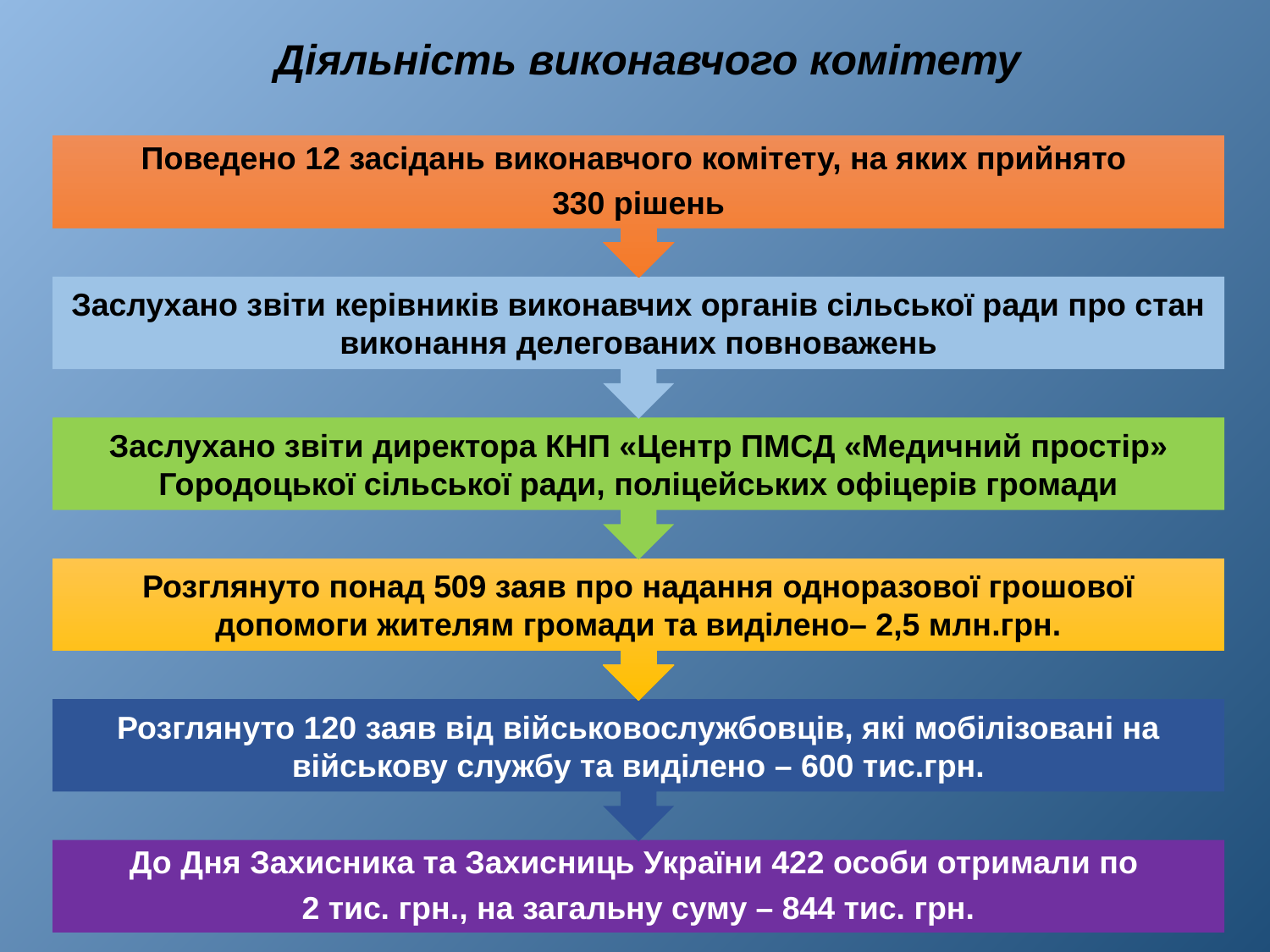

# Діяльність виконавчого комітету
До Дня Захисника та Захисниць України 422 особи отримали по
2 тис. грн., на загальну суму – 844 тис. грн.
Розглянуто 120 заяв від військовослужбовців, які мобілізовані на військову службу та виділено – 600 тис.грн.
Розглянуто понад 509 заяв про надання одноразової грошової допомоги жителям громади та виділено– 2,5 млн.грн.
Заслухано звіти директора КНП «Центр ПМСД «Медичний простір» Городоцької сільської ради, поліцейських офіцерів громади
Заслухано звіти керівників виконавчих органів сільської ради про стан виконання делегованих повноважень
Поведено 12 засідань виконавчого комітету, на яких прийнято
330 рішень